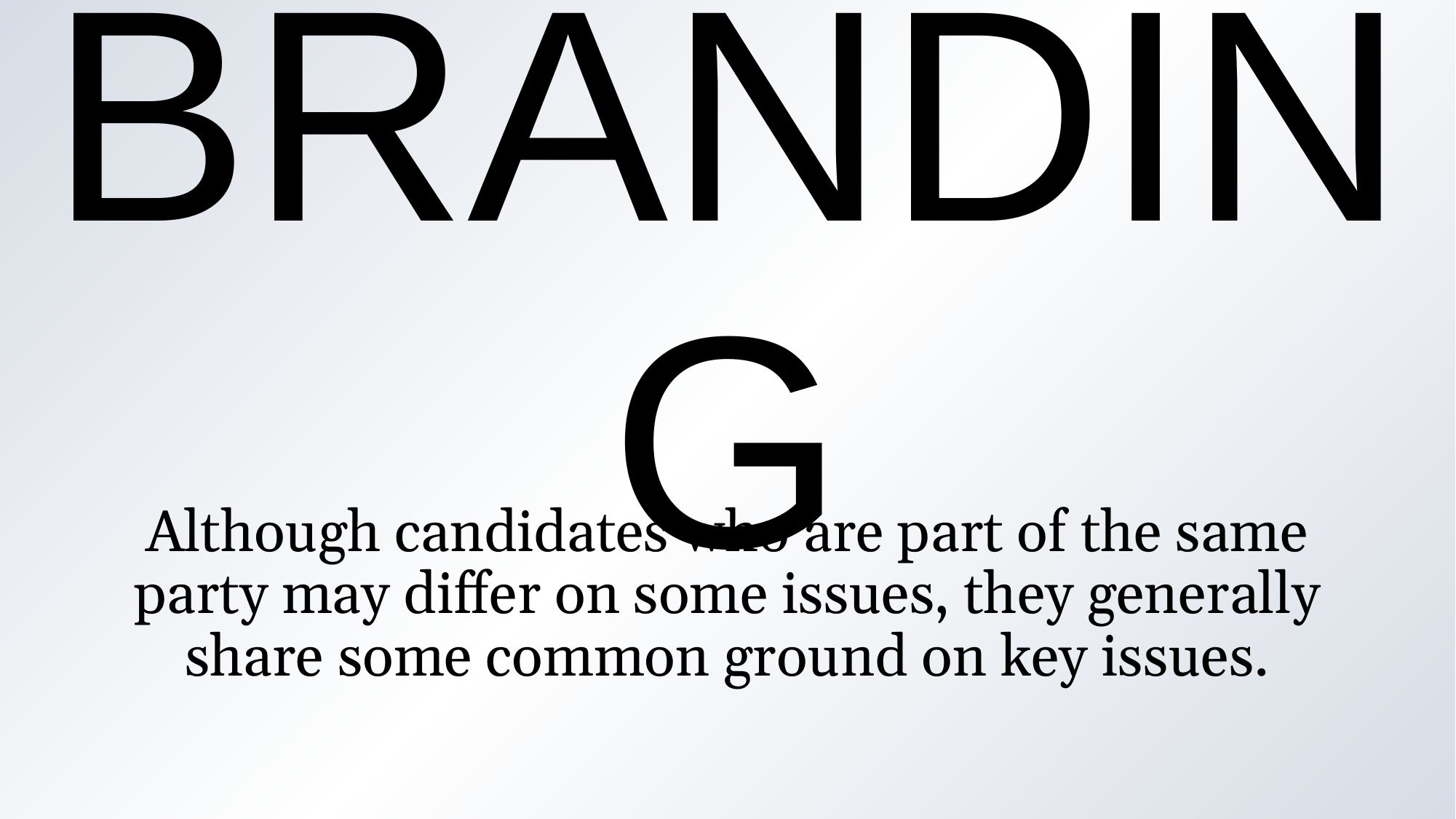

# BRANDING
Although candidates who are part of the same party may differ on some issues, they generally share some common ground on key issues.